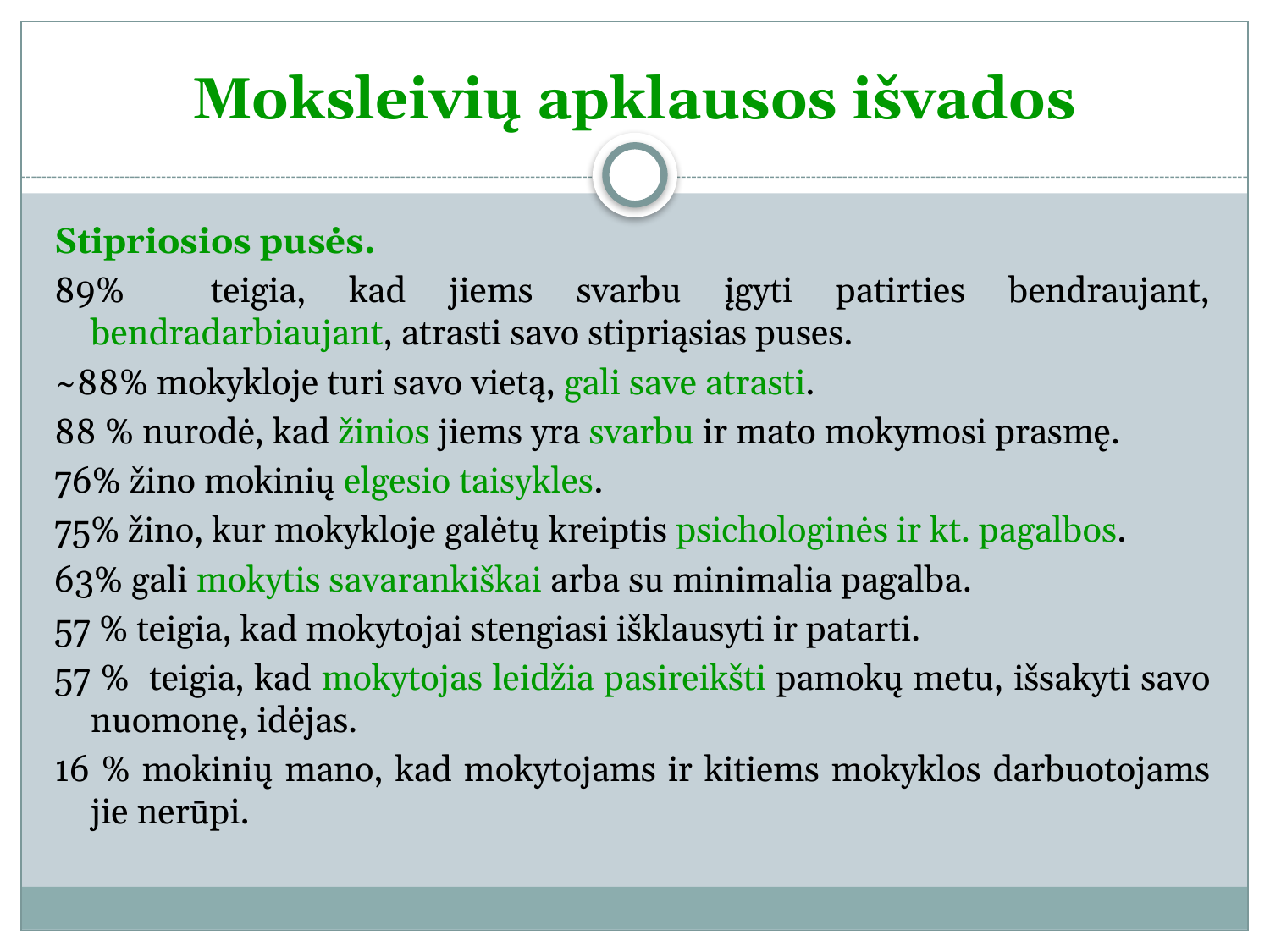

# Moksleivių apklausos išvados
Stipriosios pusės.
89%  teigia, kad jiems svarbu įgyti patirties bendraujant, bendradarbiaujant, atrasti savo stipriąsias puses.
~88% mokykloje turi savo vietą, gali save atrasti.
88 % nurodė, kad žinios jiems yra svarbu ir mato mokymosi prasmę.
76% žino mokinių elgesio taisykles.
75% žino, kur mokykloje galėtų kreiptis psichologinės ir kt. pagalbos.
63% gali mokytis savarankiškai arba su minimalia pagalba.
57 % teigia, kad mokytojai stengiasi išklausyti ir patarti.
57 %  teigia, kad mokytojas leidžia pasireikšti pamokų metu, išsakyti savo nuomonę, idėjas.
16 % mokinių mano, kad mokytojams ir kitiems mokyklos darbuotojams jie nerūpi.